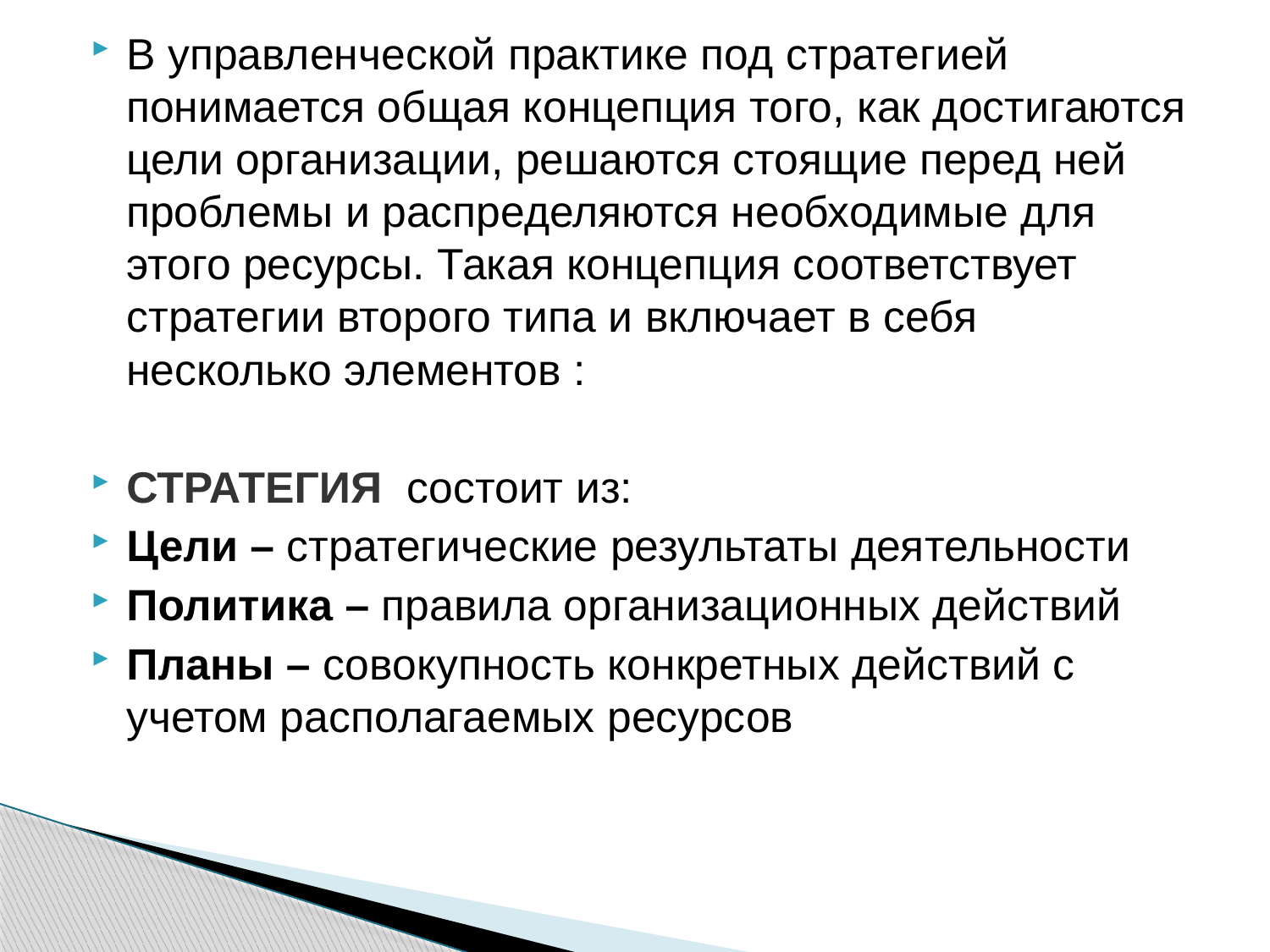

В управленческой практике под стратегией понимается общая концепция того, как достигаются цели организации, решаются стоящие перед ней проблемы и распределяются необходимые для этого ресурсы. Такая концепция соответствует стратегии второго типа и включает в себя несколько элементов :

СТРАТЕГИЯ  состоит из:
Цели – стратегические результаты деятельности
Политика – правила организационных действий
Планы – совокупность конкретных действий с учетом располагаемых ресурсов